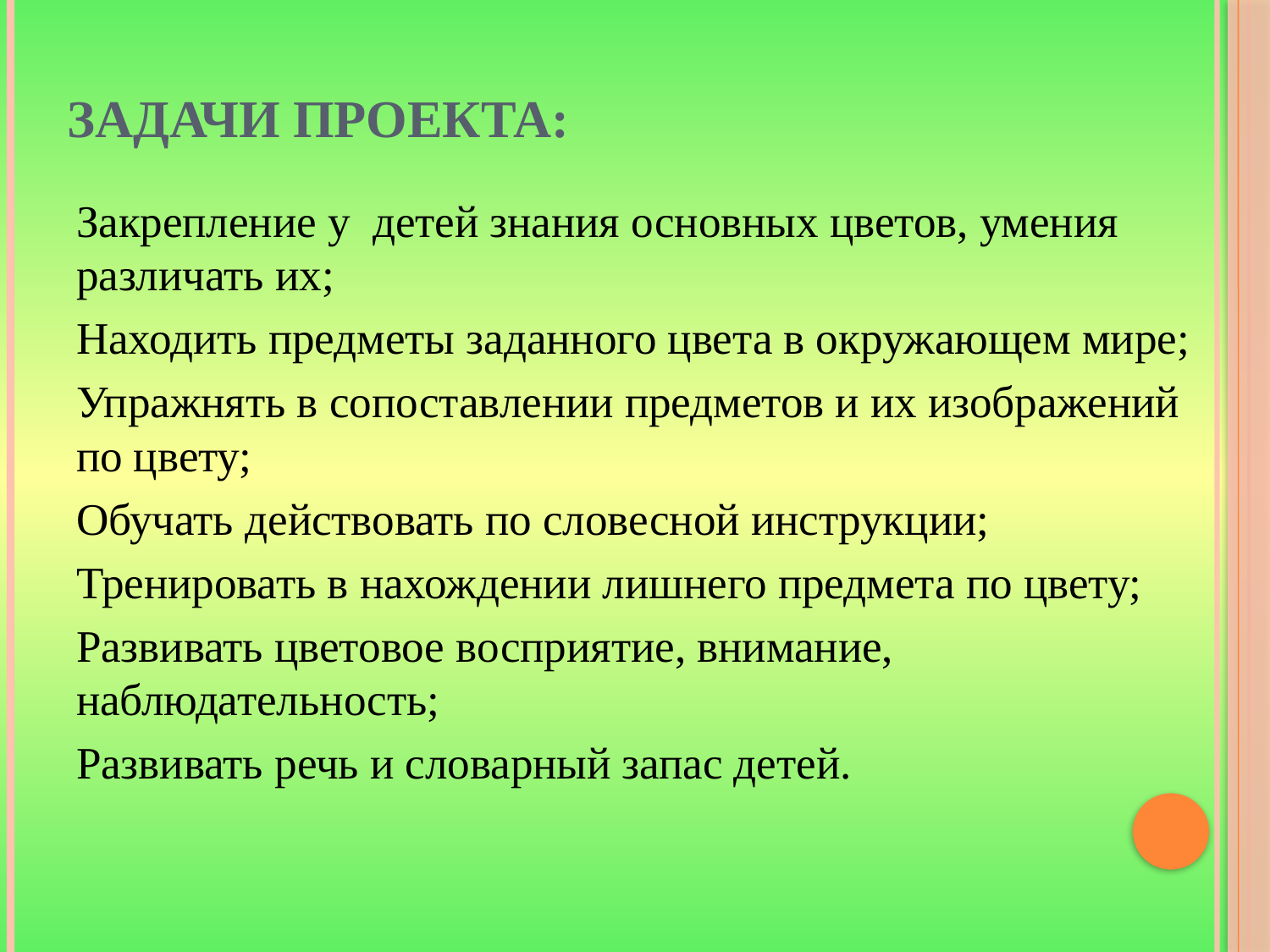

# Задачи проекта:
Закрепление у  детей знания основных цветов, умения различать их;
Находить предметы заданного цвета в окружающем мире;
Упражнять в сопоставлении предметов и их изображений по цвету;
Обучать действовать по словесной инструкции;
Тренировать в нахождении лишнего предмета по цвету;
Развивать цветовое восприятие, внимание, наблюдательность;
Развивать речь и словарный запас детей.